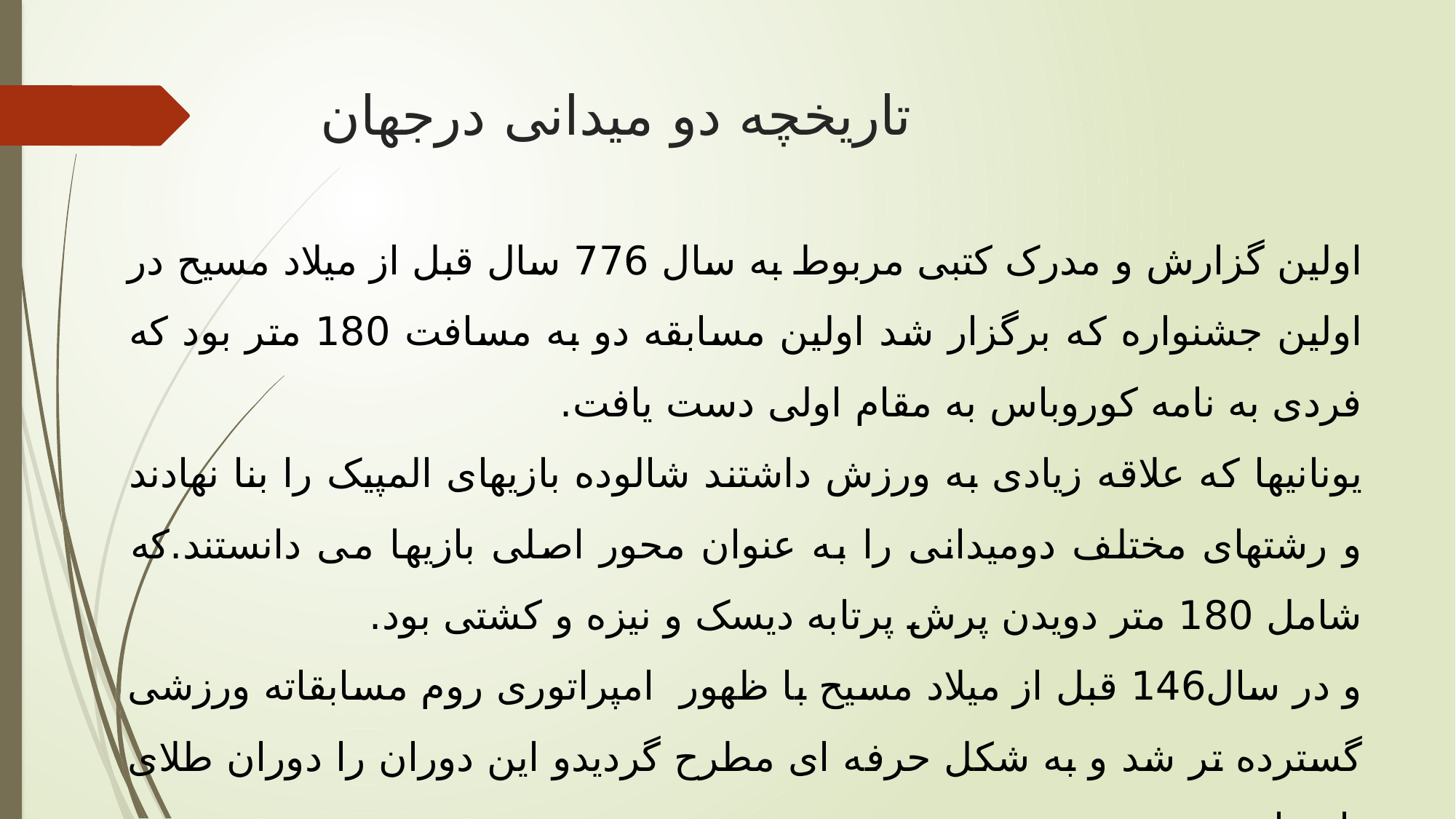

# تاریخچه دو میدانی درجهان
اولین گزارش و مدرک کتبی مربوط به سال 776 سال قبل از میلاد مسیح در اولین جشنواره که برگزار شد اولین مسابقه دو به مسافت 180 متر بود که فردی به نامه کوروباس به مقام اولی دست یافت.
یونانیها که علاقه زیادی به ورزش داشتند شالوده بازیهای المپیک را بنا نهادند و رشتهای مختلف دومیدانی را به عنوان محور اصلی بازیها می دانستند.که شامل 180 متر دویدن پرش پرتابه دیسک و نیزه و کشتی بود.
و در سال146 قبل از میلاد مسیح با ظهور  امپراتوری روم مسابقاته ورزشی گسترده تر شد و به شکل حرفه ای مطرح گردیدو این دوران را دوران طلای نام دادند.